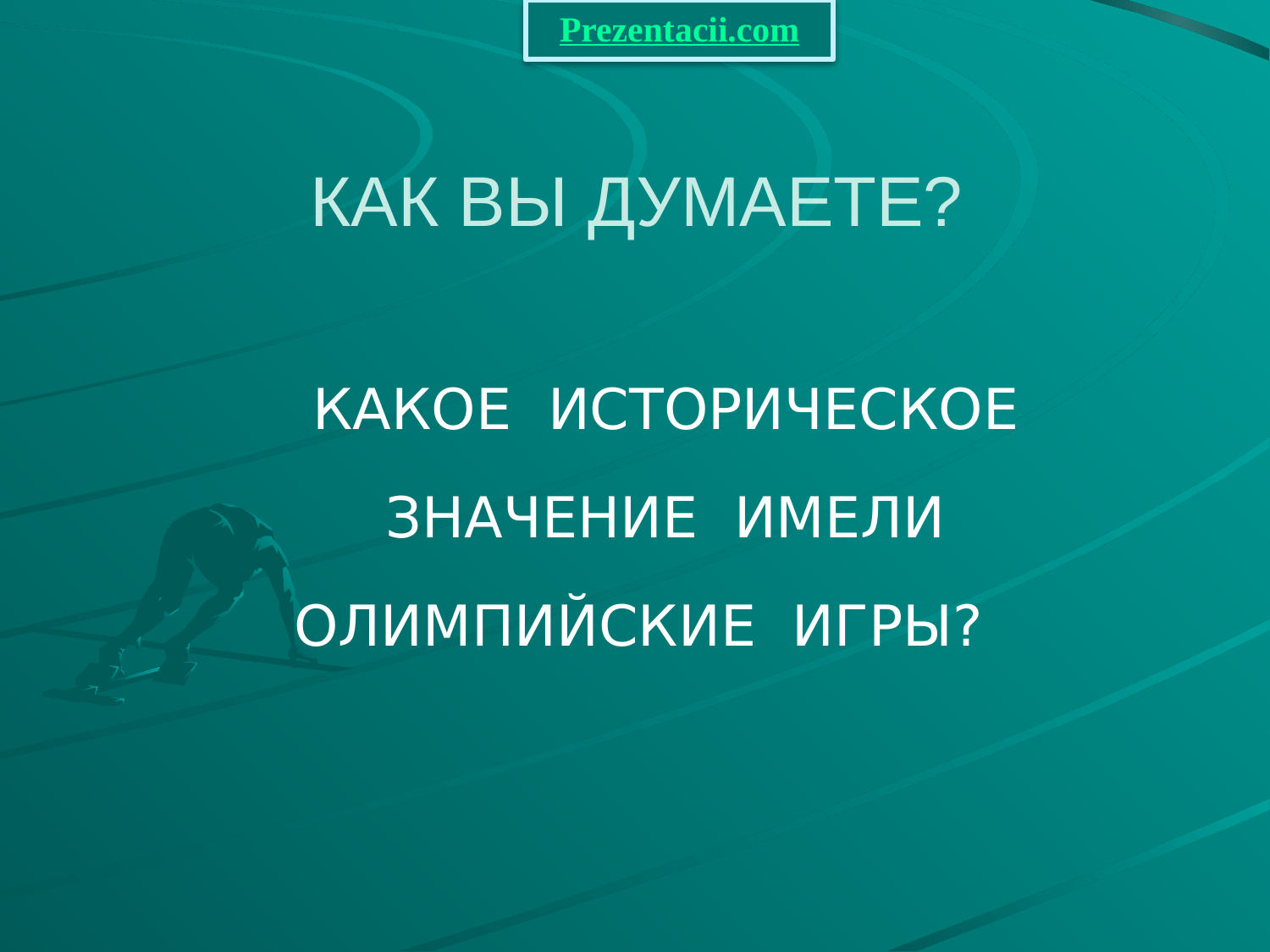

Prezentacii.com
# КАК ВЫ ДУМАЕТЕ?
КАКОЕ  ИСТОРИЧЕСКОЕ  ЗНАЧЕНИЕ  ИМЕЛИ  ОЛИМПИЙСКИЕ  ИГРЫ?